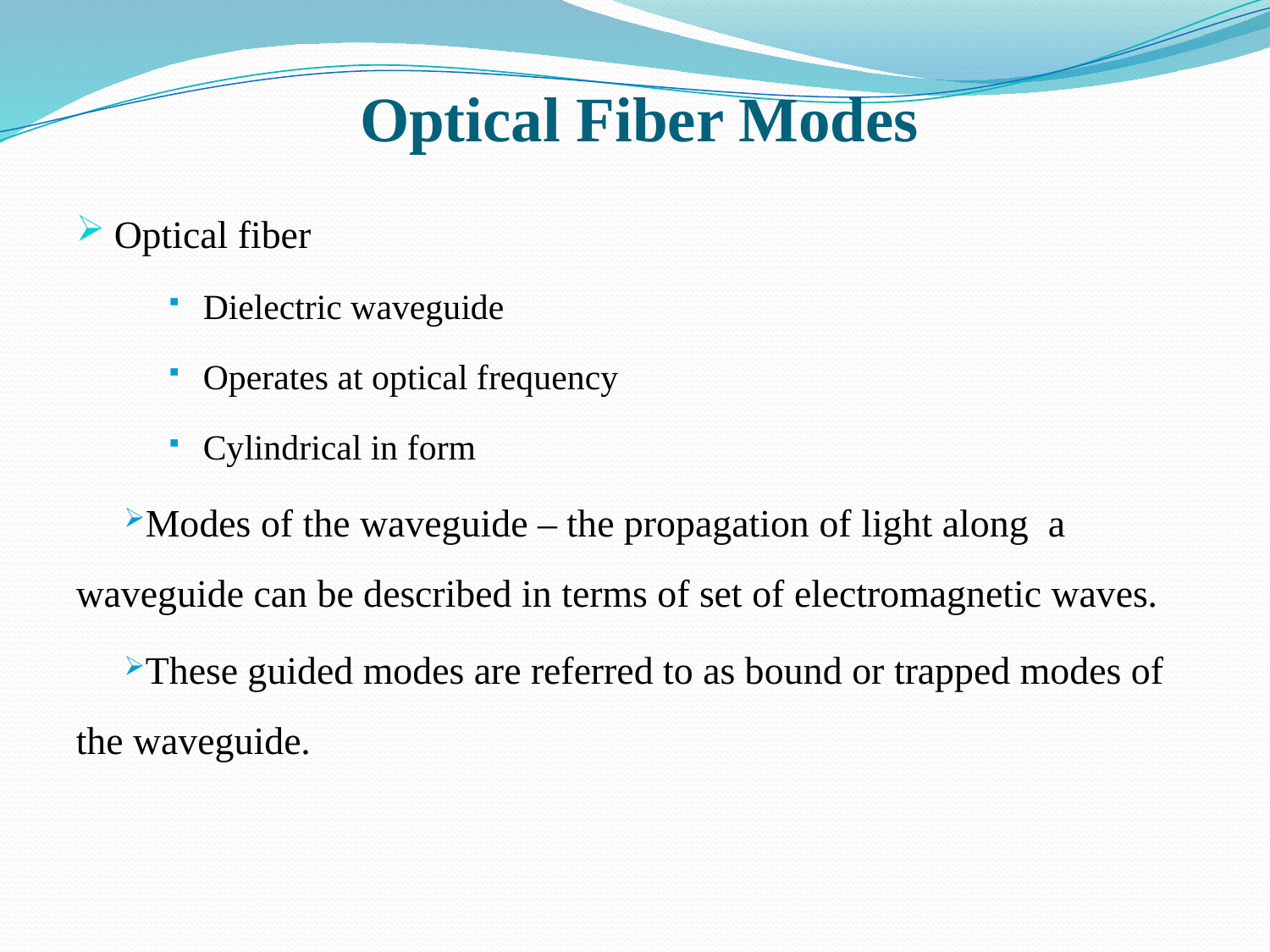

# Optical Fiber Modes
Optical fiber
Dielectric waveguide
Operates at optical frequency
Cylindrical in form
Modes of the waveguide – the propagation of light along  a waveguide can be described in terms of set of electromagnetic waves.
These guided modes are referred to as bound or trapped modes of the waveguide.